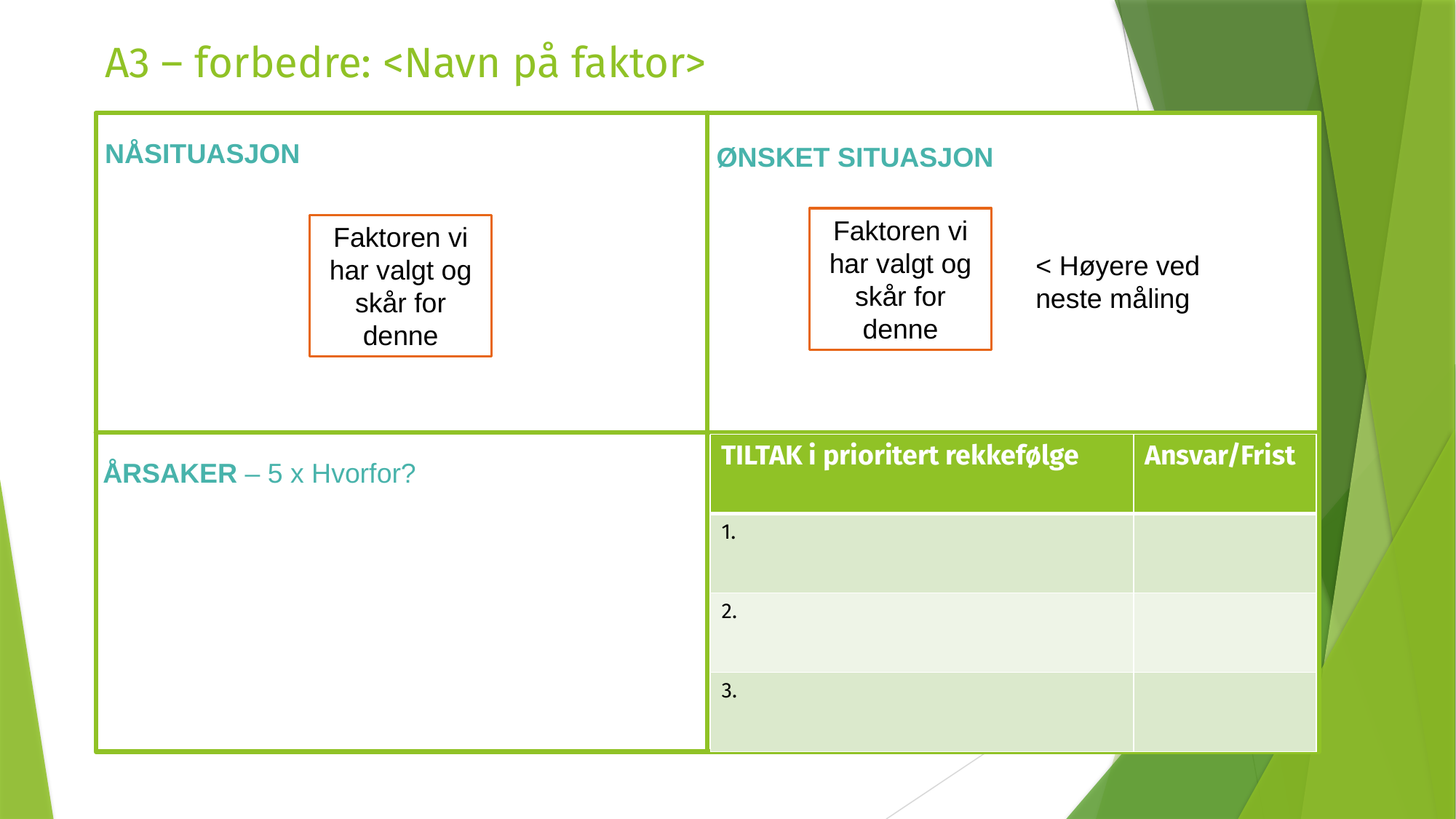

# A3 – forbedre: <Navn på faktor>

«5 x hvorfor» er et enkelt verktøy for å finne den grunnleggende årsaken til et problem, også kalt rotårsaken.
NÅSITUASJON

ØNSKET SITUASJON

Faktoren vi har valgt og skår for denne
Faktoren vi har valgt og skår for denne
< Høyere ved neste måling
| TILTAK i prioritert rekkefølge | Ansvar/Frist |
| --- | --- |
| 1. |  |
| 2. |  |
| 3. |  |
ÅRSAKER – 5 x Hvorfor?